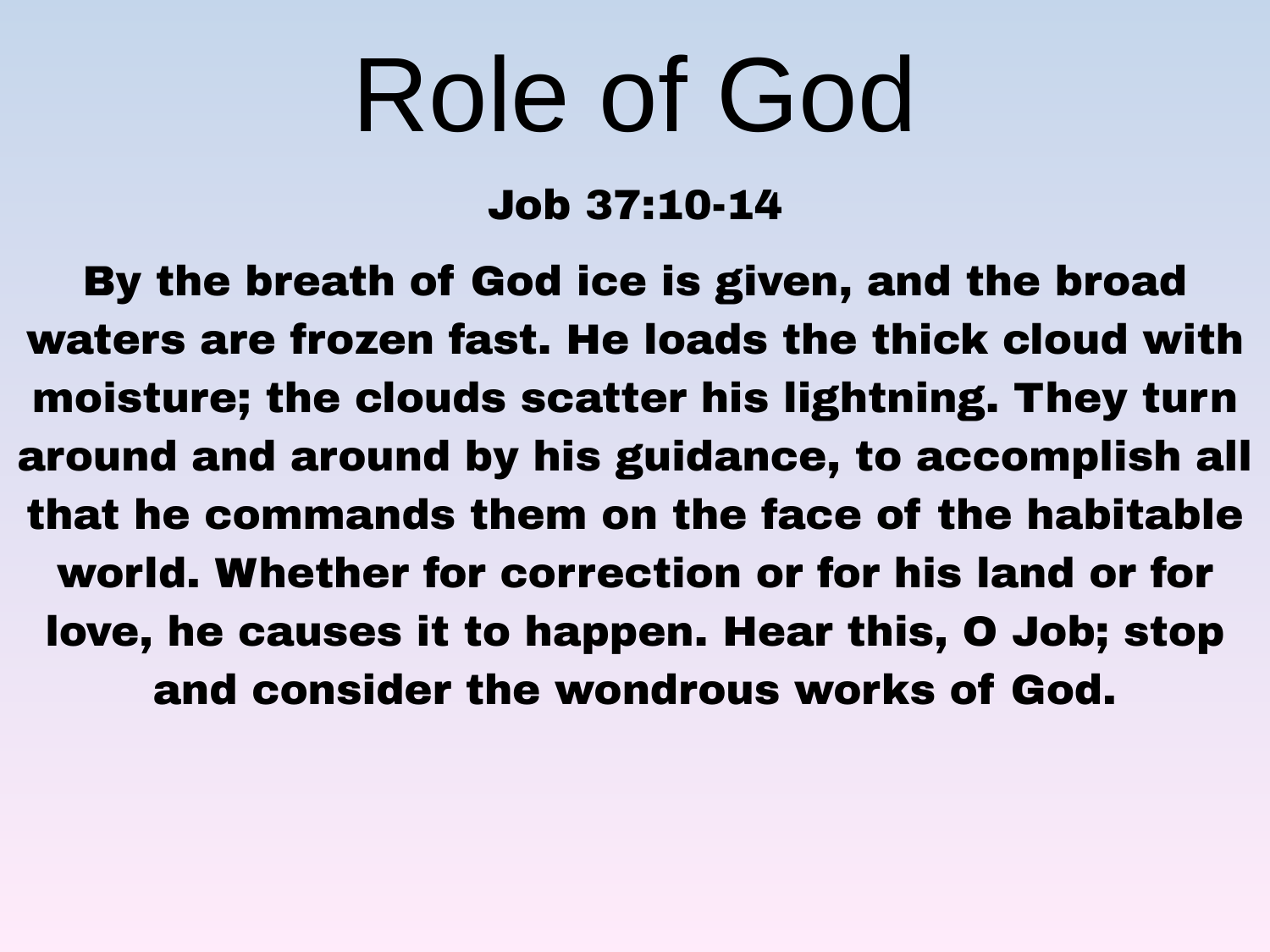

Role of God
Job 37:10-14
By the breath of God ice is given, and the broad waters are frozen fast. He loads the thick cloud with moisture; the clouds scatter his lightning. They turn around and around by his guidance, to accomplish all that he commands them on the face of the habitable world. Whether for correction or for his land or for love, he causes it to happen. Hear this, O Job; stop and consider the wondrous works of God.